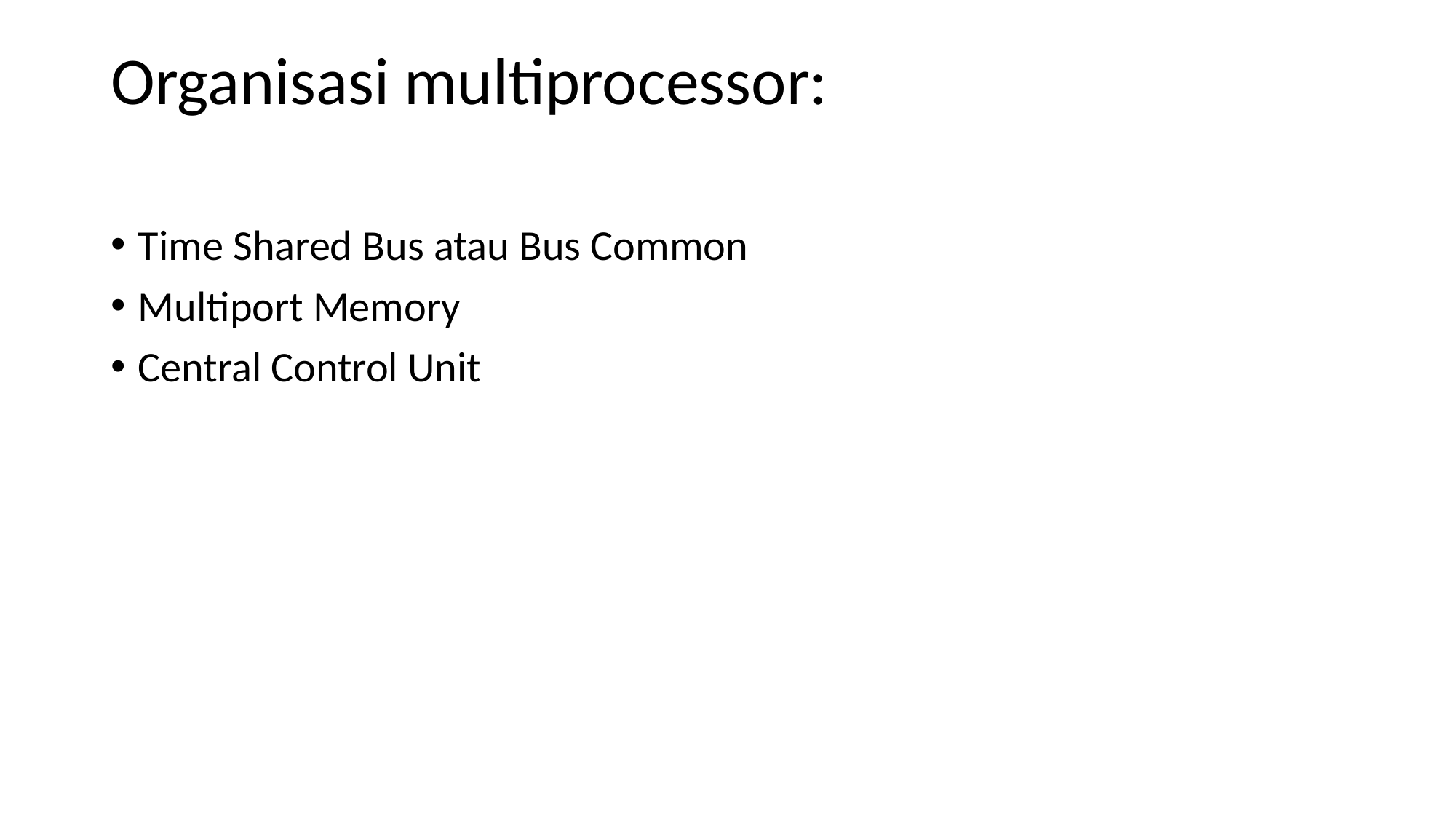

# Organisasi multiprocessor:
Time Shared Bus atau Bus Common
Multiport Memory
Central Control Unit